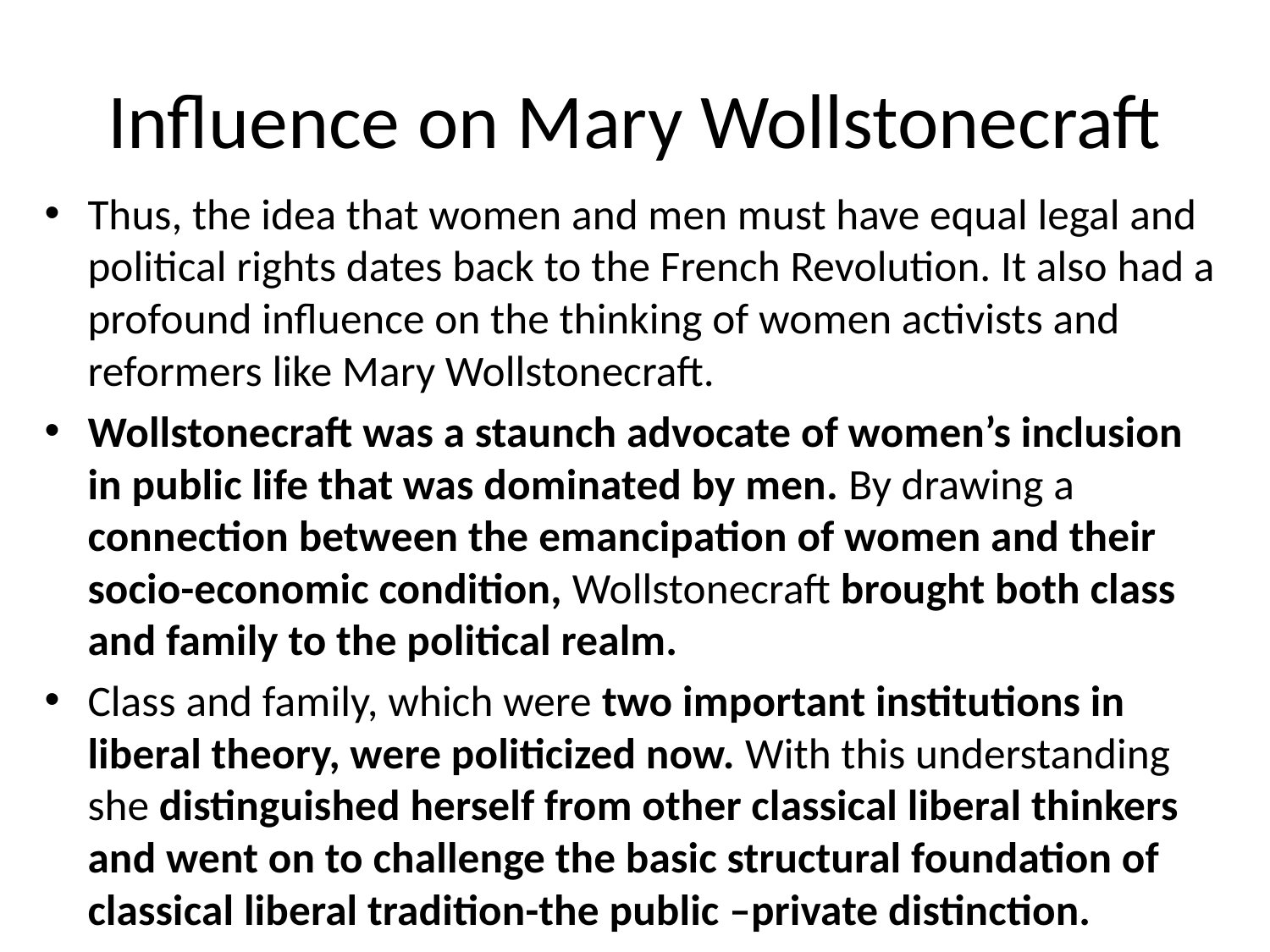

# Influence on Mary Wollstonecraft
Thus, the idea that women and men must have equal legal and political rights dates back to the French Revolution. It also had a profound influence on the thinking of women activists and reformers like Mary Wollstonecraft.
Wollstonecraft was a staunch advocate of women’s inclusion in public life that was dominated by men. By drawing a connection between the emancipation of women and their socio-economic condition, Wollstonecraft brought both class and family to the political realm.
Class and family, which were two important institutions in liberal theory, were politicized now. With this understanding she distinguished herself from other classical liberal thinkers and went on to challenge the basic structural foundation of classical liberal tradition-the public –private distinction.